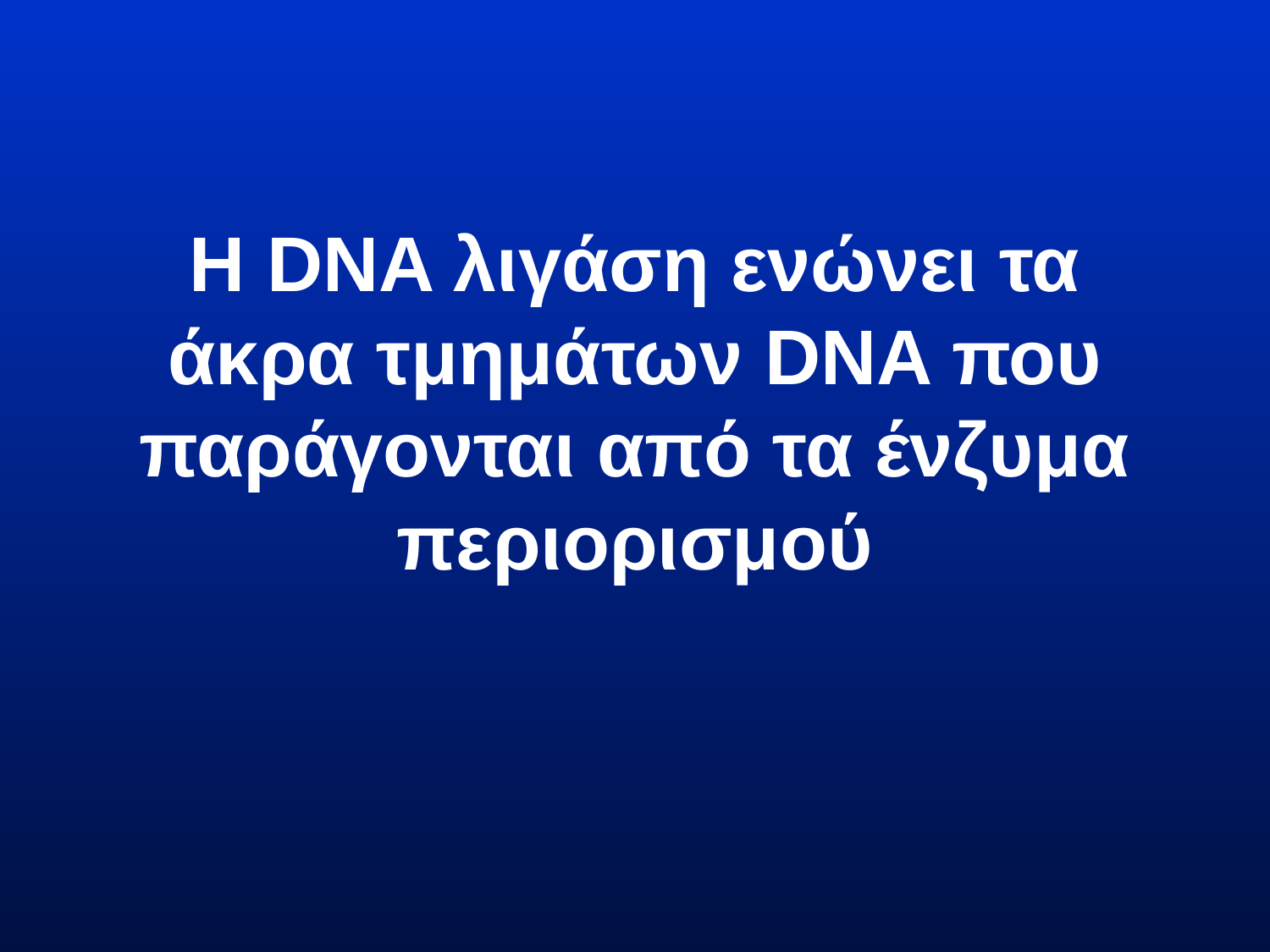

# Η DNA λιγάση ενώνει τα άκρα τμημάτων DNA που παράγονται από τα ένζυμα περιορισμού